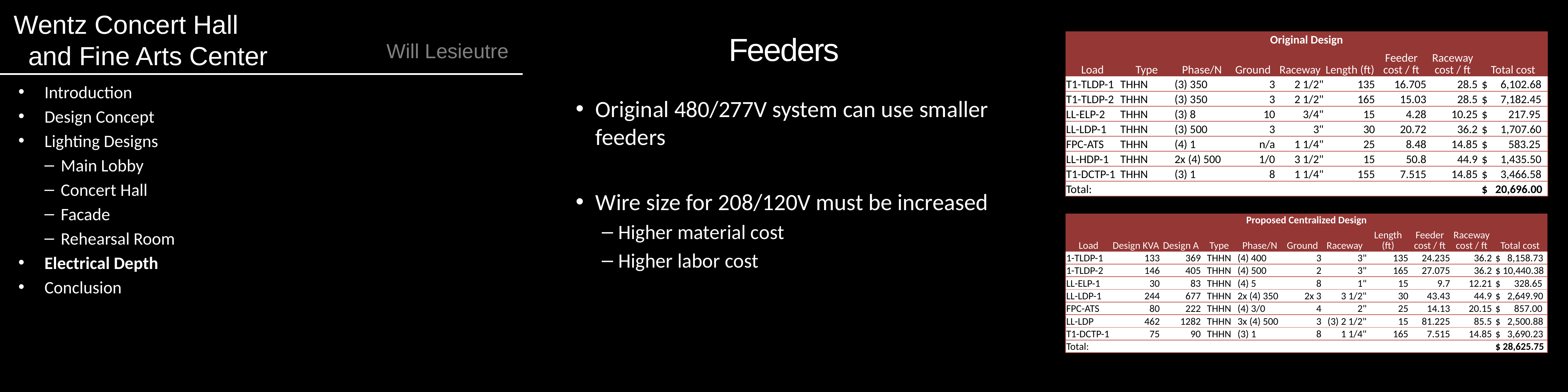

# Feeders
| Original Design |  |  |  |  |  |  |  |  |
| --- | --- | --- | --- | --- | --- | --- | --- | --- |
| Load | Type | Phase/N | Ground | Raceway | Length (ft) | Feeder cost / ft | Raceway cost / ft | Total cost |
| T1-TLDP-1 | THHN | (3) 350 | 3 | 2 1/2" | 135 | 16.705 | 28.5 | $ 6,102.68 |
| T1-TLDP-2 | THHN | (3) 350 | 3 | 2 1/2" | 165 | 15.03 | 28.5 | $ 7,182.45 |
| LL-ELP-2 | THHN | (3) 8 | 10 | 3/4" | 15 | 4.28 | 10.25 | $ 217.95 |
| LL-LDP-1 | THHN | (3) 500 | 3 | 3" | 30 | 20.72 | 36.2 | $ 1,707.60 |
| FPC-ATS | THHN | (4) 1 | n/a | 1 1/4" | 25 | 8.48 | 14.85 | $ 583.25 |
| LL-HDP-1 | THHN | 2x (4) 500 | 1/0 | 3 1/2" | 15 | 50.8 | 44.9 | $ 1,435.50 |
| T1-DCTP-1 | THHN | (3) 1 | 8 | 1 1/4" | 155 | 7.515 | 14.85 | $ 3,466.58 |
| Total: |  |  |  |  |  |  |  | $ 20,696.00 |
Introduction
Design Concept
Lighting Designs
Main Lobby
Concert Hall
Facade
Rehearsal Room
Electrical Depth
Conclusion

Original 480/277V system can use smaller feeders

Wire size for 208/120V must be increased
Higher material cost
Higher labor cost
| Proposed Centralized Design |  |  |  |  |  |  |  |  |  |  |
| --- | --- | --- | --- | --- | --- | --- | --- | --- | --- | --- |
| Load | Design KVA | Design A | Type | Phase/N | Ground | Raceway | Length (ft) | Feeder cost / ft | Raceway cost / ft | Total cost |
| 1-TLDP-1 | 133 | 369 | THHN | (4) 400 | 3 | 3" | 135 | 24.235 | 36.2 | $ 8,158.73 |
| 1-TLDP-2 | 146 | 405 | THHN | (4) 500 | 2 | 3" | 165 | 27.075 | 36.2 | $ 10,440.38 |
| LL-ELP-1 | 30 | 83 | THHN | (4) 5 | 8 | 1" | 15 | 9.7 | 12.21 | $ 328.65 |
| LL-LDP-1 | 244 | 677 | THHN | 2x (4) 350 | 2x 3 | 3 1/2" | 30 | 43.43 | 44.9 | $ 2,649.90 |
| FPC-ATS | 80 | 222 | THHN | (4) 3/0 | 4 | 2" | 25 | 14.13 | 20.15 | $ 857.00 |
| LL-LDP | 462 | 1282 | THHN | 3x (4) 500 | 3 | (3) 2 1/2" | 15 | 81.225 | 85.5 | $ 2,500.88 |
| T1-DCTP-1 | 75 | 90 | THHN | (3) 1 | 8 | 1 1/4" | 165 | 7.515 | 14.85 | $ 3,690.23 |
| Total: |  |  |  |  |  |  |  |  |  | $ 28,625.75 |